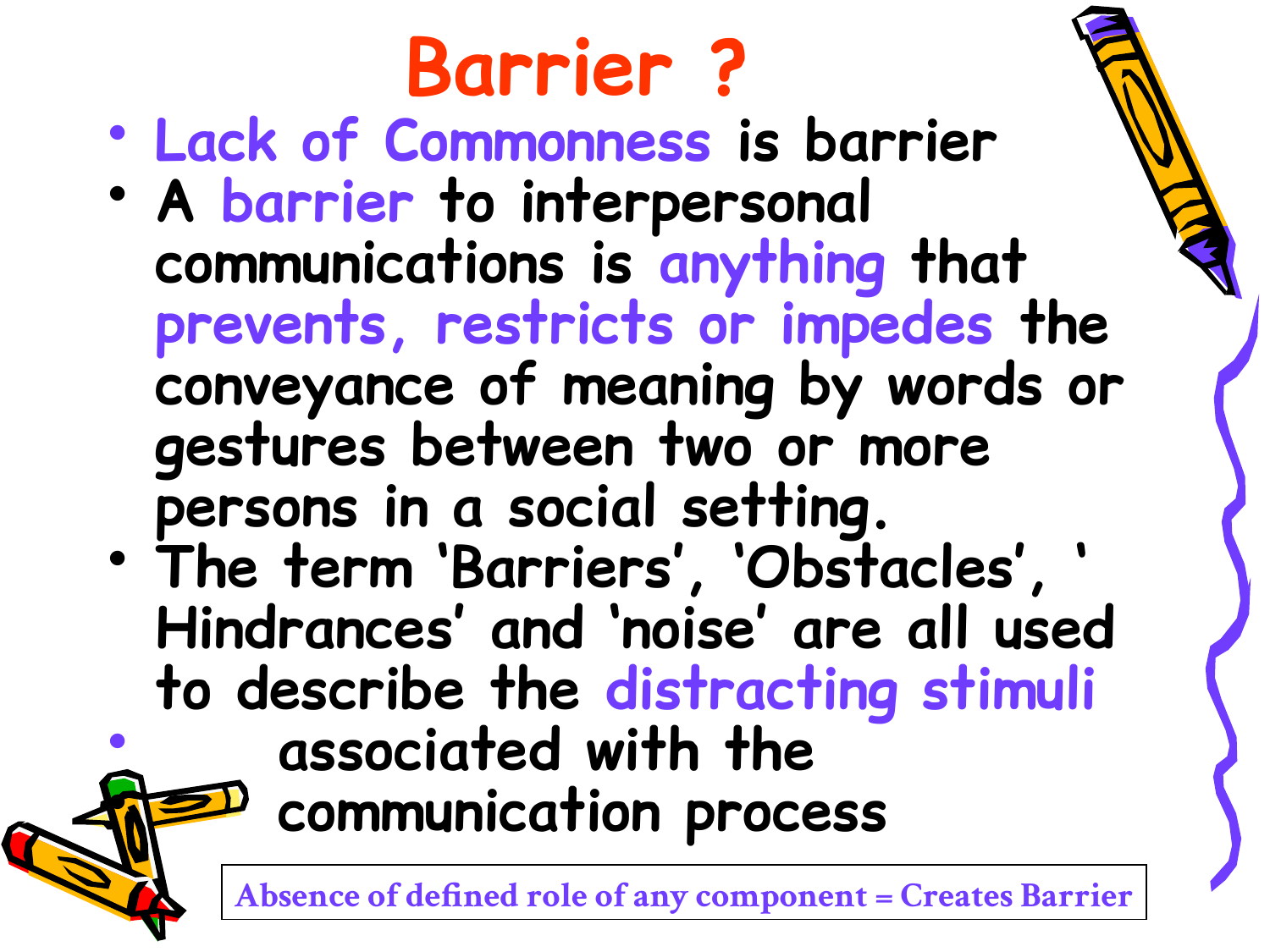

# Barrier ?
Lack of Commonness is barrier
A barrier to interpersonal communications is anything that prevents, restricts or impedes the conveyance of meaning by words or gestures between two or more persons in a social setting.
The term ‘Barriers’, ‘Obstacles’, ‘ Hindrances’ and ‘noise’ are all used to describe the distracting stimuli
     associated with the
     communication process

Absence of defined role of any component = Creates Barrier